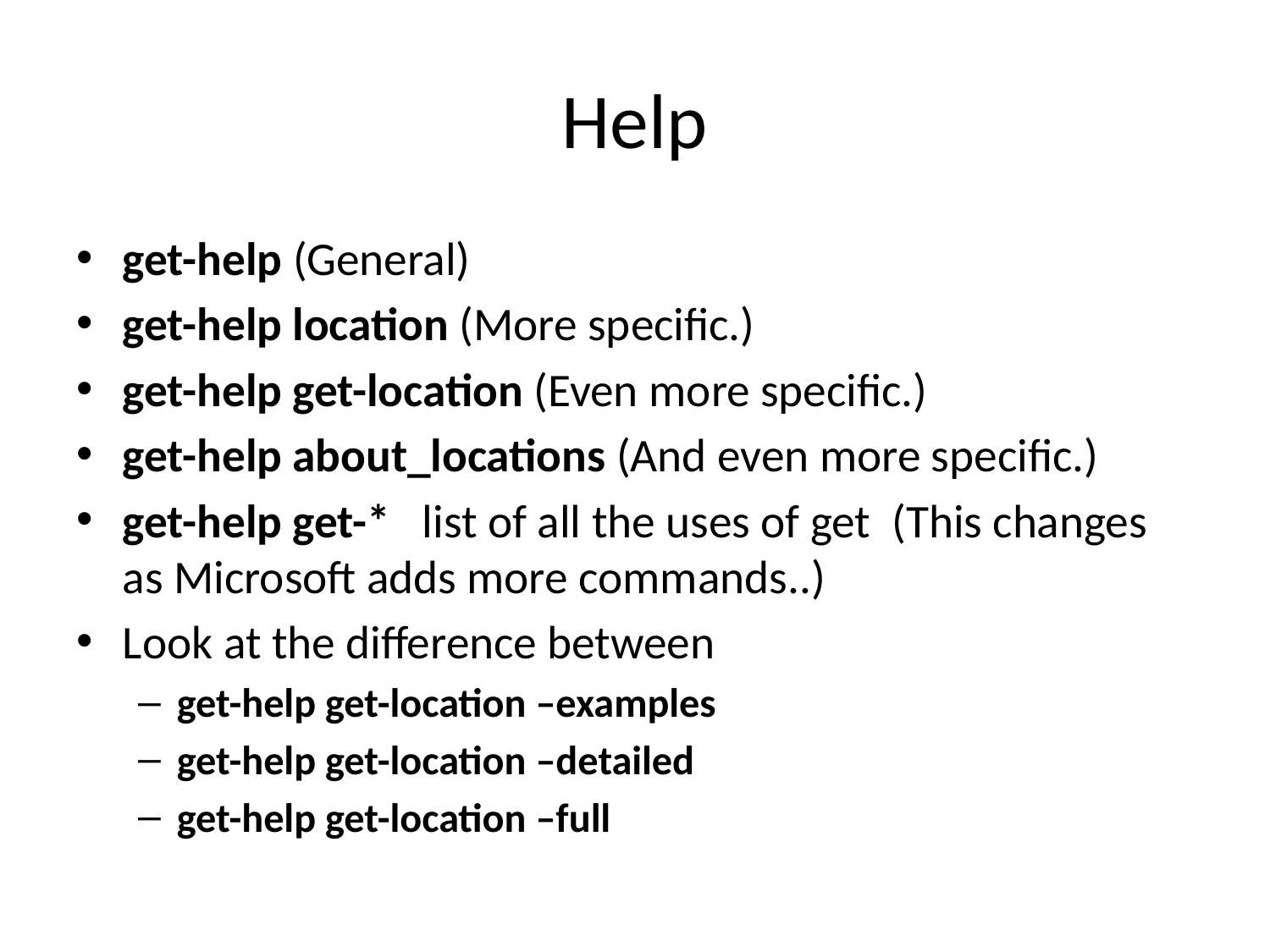

# Help
get-help (General)
get-help location (More specific.)
get-help get-location (Even more specific.)
get-help about_locations (And even more specific.)
get-help get-*   list of all the uses of get  (This changes as Microsoft adds more commands..)
Look at the difference between
get-help get-location –examples
get-help get-location –detailed
get-help get-location –full